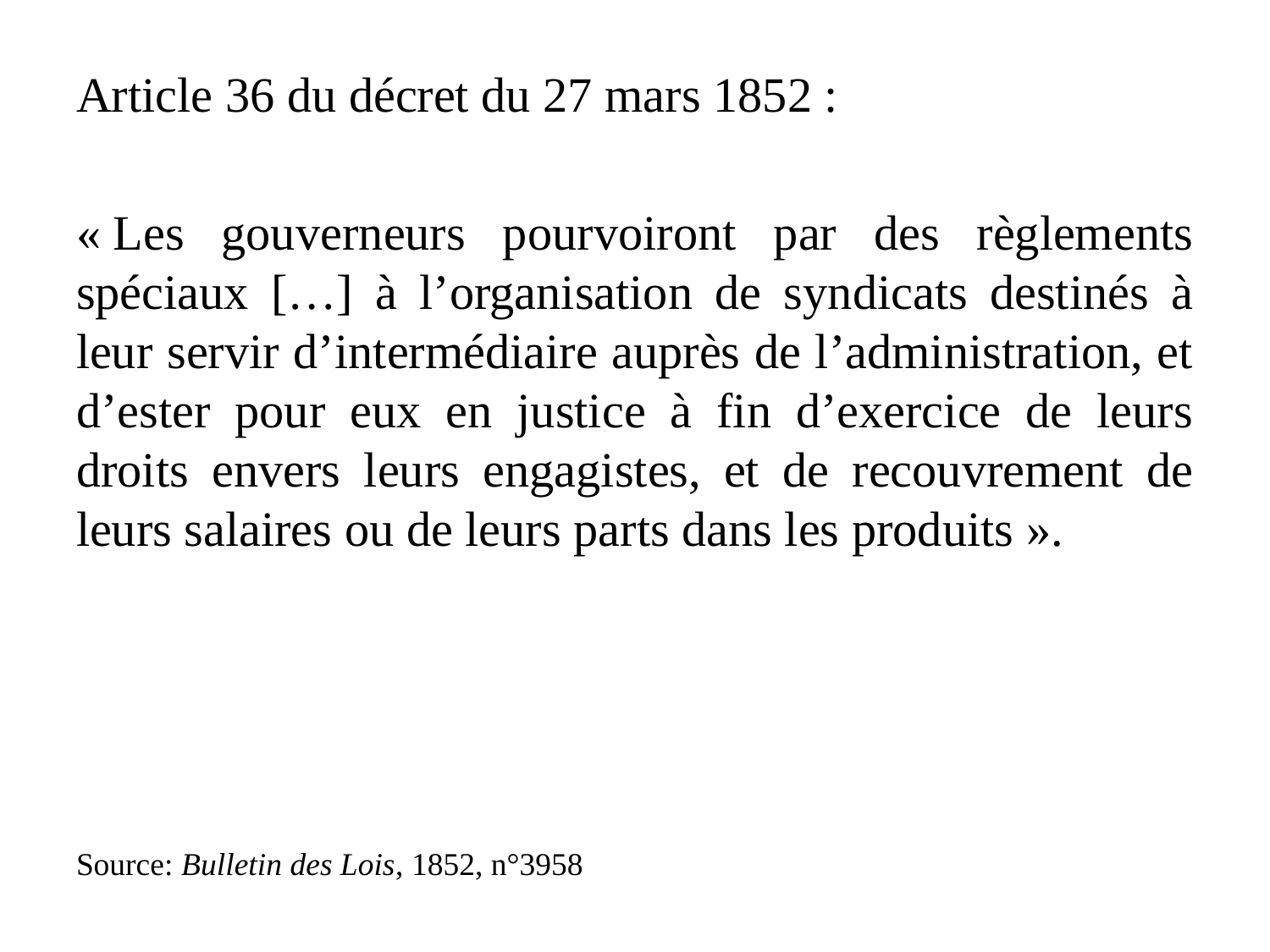

Article 36 du décret du 27 mars 1852 :

« Les gouverneurs pourvoiront par des règlements spéciaux […] à l’organisation de syndicats destinés à leur servir d’intermédiaire auprès de l’administration, et d’ester pour eux en justice à fin d’exercice de leurs droits envers leurs engagistes, et de recouvrement de leurs salaires ou de leurs parts dans les produits ».

Source: Bulletin des Lois, 1852, n°3958